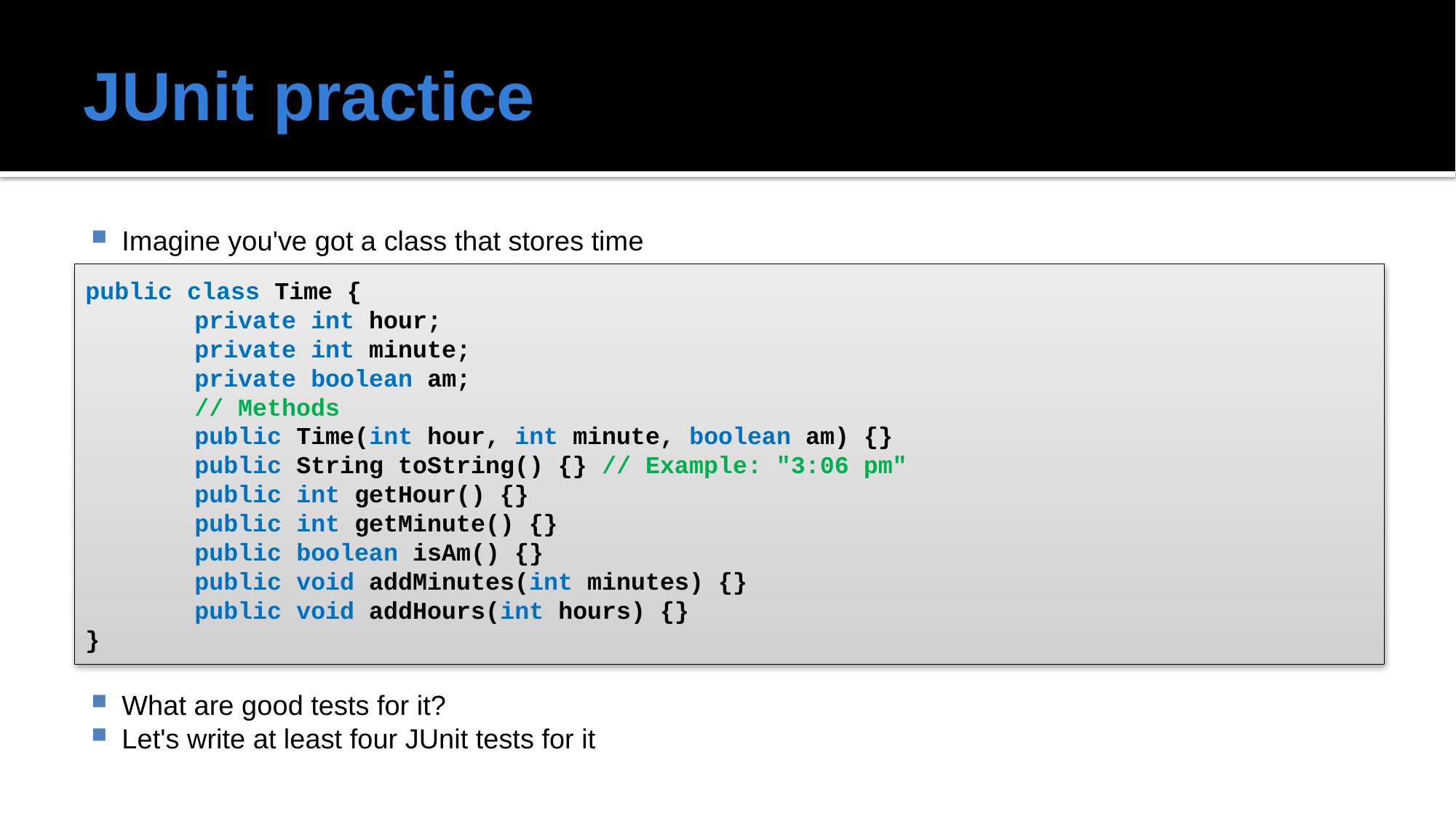

# JUnit practice
Imagine you've got a class that stores time

What are good tests for it?
Let's write at least four JUnit tests for it
public class Time {
	private int hour;
	private int minute;
	private boolean am;
	// Methods
	public Time(int hour, int minute, boolean am) {}
	public String toString() {} // Example: "3:06 pm"
	public int getHour() {}
	public int getMinute() {}
	public boolean isAm() {}
	public void addMinutes(int minutes) {}
	public void addHours(int hours) {}
}